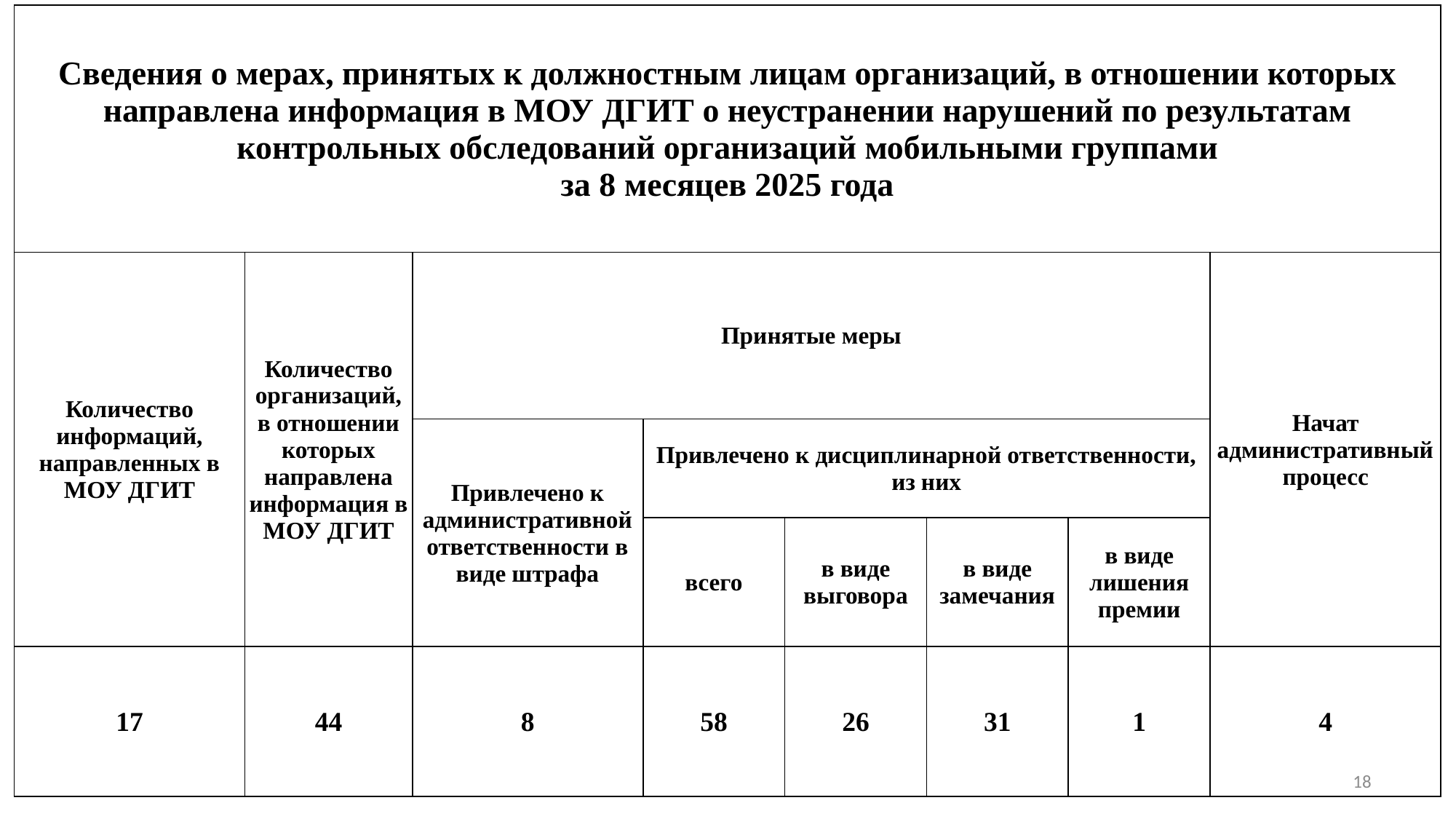

| Сведения о мерах, принятых к должностным лицам организаций, в отношении которых направлена информация в МОУ ДГИТ о неустранении нарушений по результатам контрольных обследований организаций мобильными группами за 8 месяцев 2025 года |  |  |  |  |  |  |  |
| --- | --- | --- | --- | --- | --- | --- | --- |
| Количество информаций, направленных в МОУ ДГИТ | Количество организаций, в отношении которых направлена информация в МОУ ДГИТ | Принятые меры |  |  |  |  | Начат административный процесс |
|  |  | Привлечено к административной ответственности в виде штрафа | Привлечено к дисциплинарной ответственности, из них |  |  |  |  |
|  |  |  | всего | в виде выговора | в виде замечания | в виде лишения премии |  |
| 17 | 44 | 8 | 58 | 26 | 31 | 1 | 4 |
18